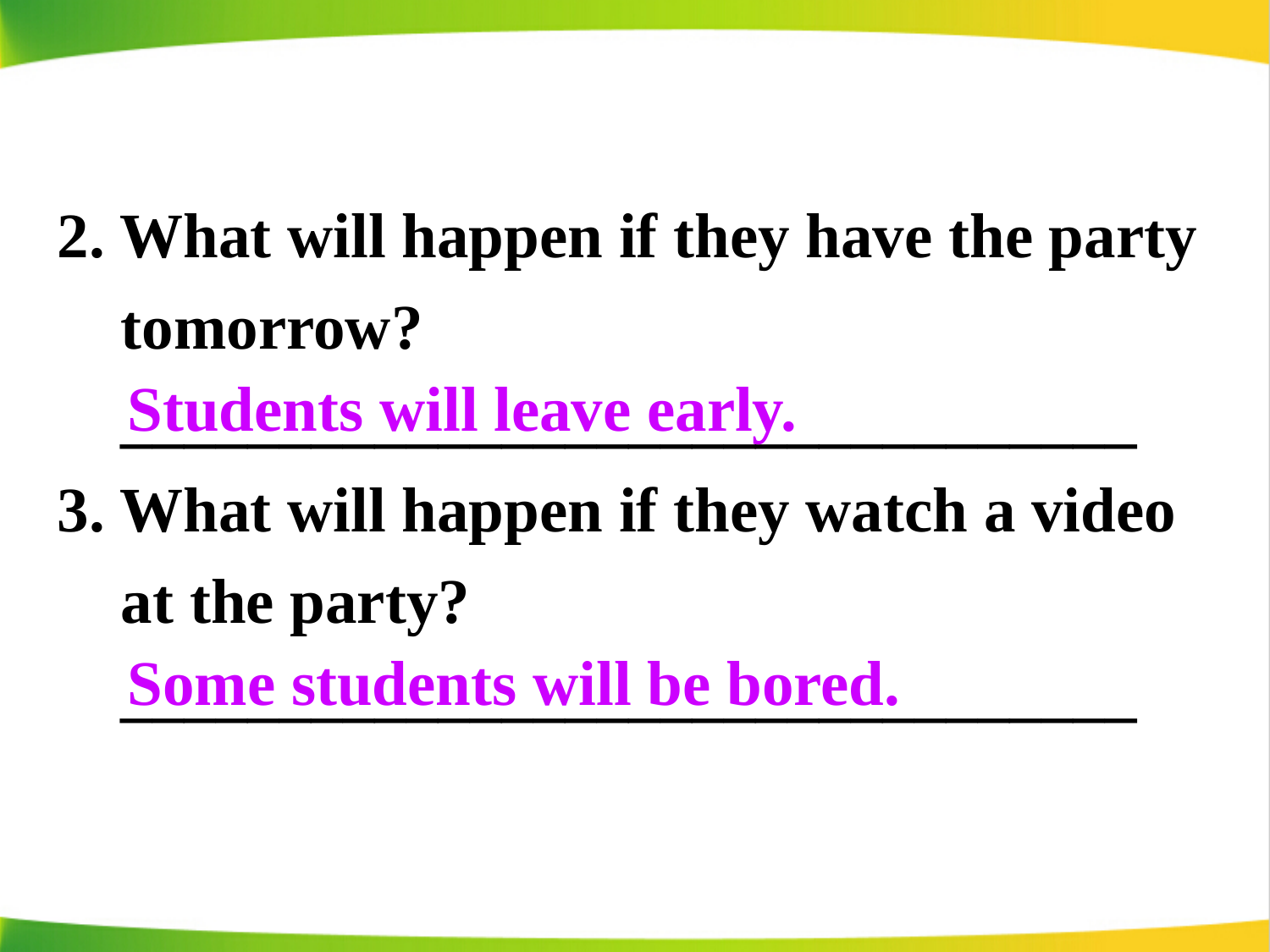

2. What will happen if they have the party
    tomorrow?
    ________________________________
3. What will happen if they watch a video
    at the party?
    ________________________________

Students will leave early.
Some students will be bored.